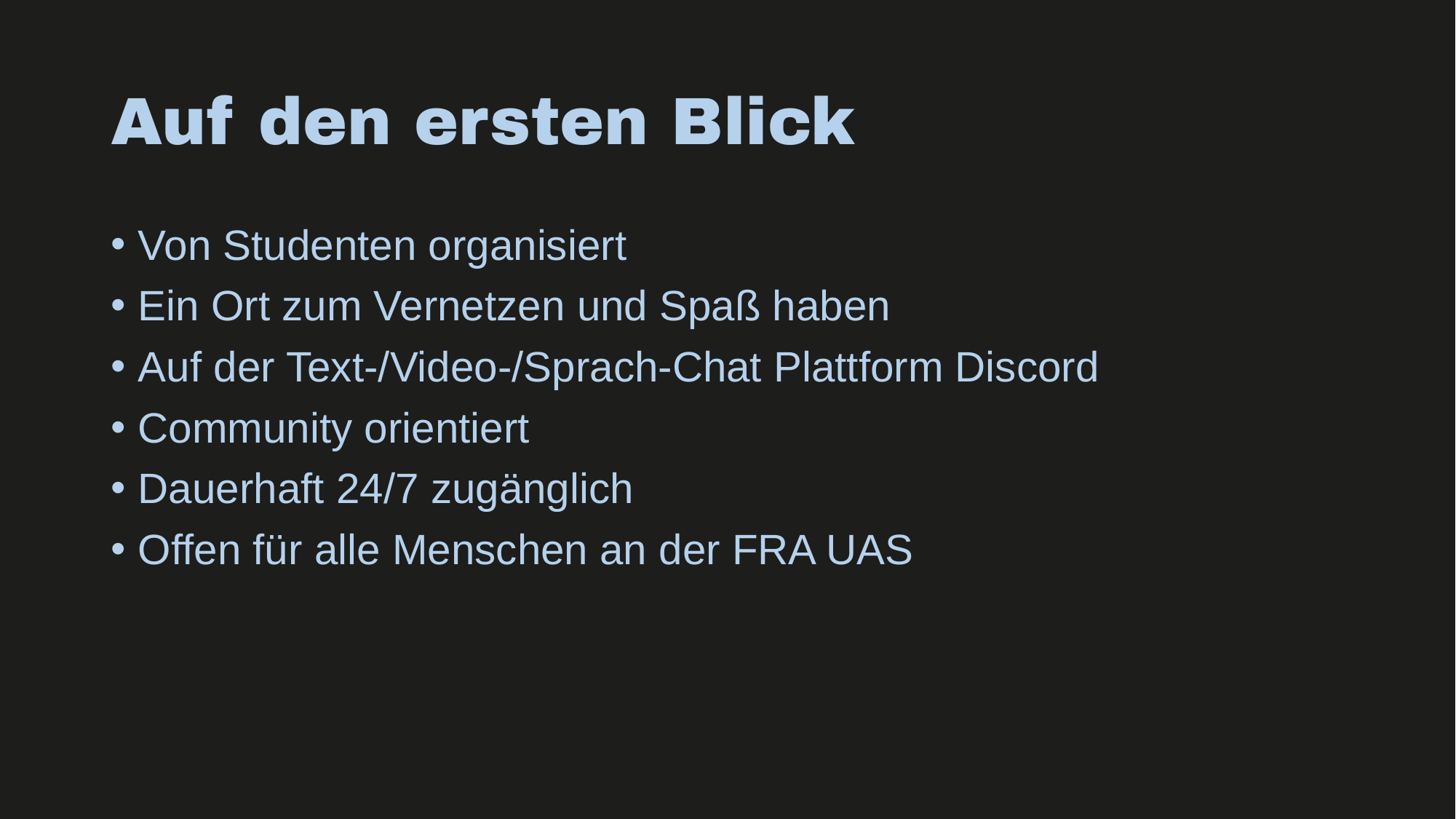

# Auf den ersten Blick
Von Studenten organisiert
Ein Ort zum Vernetzen und Spaß haben
Auf der Text-/Video-/Sprach-Chat Plattform Discord
Community orientiert
Dauerhaft 24/7 zugänglich
Offen für alle Menschen an der FRA UAS